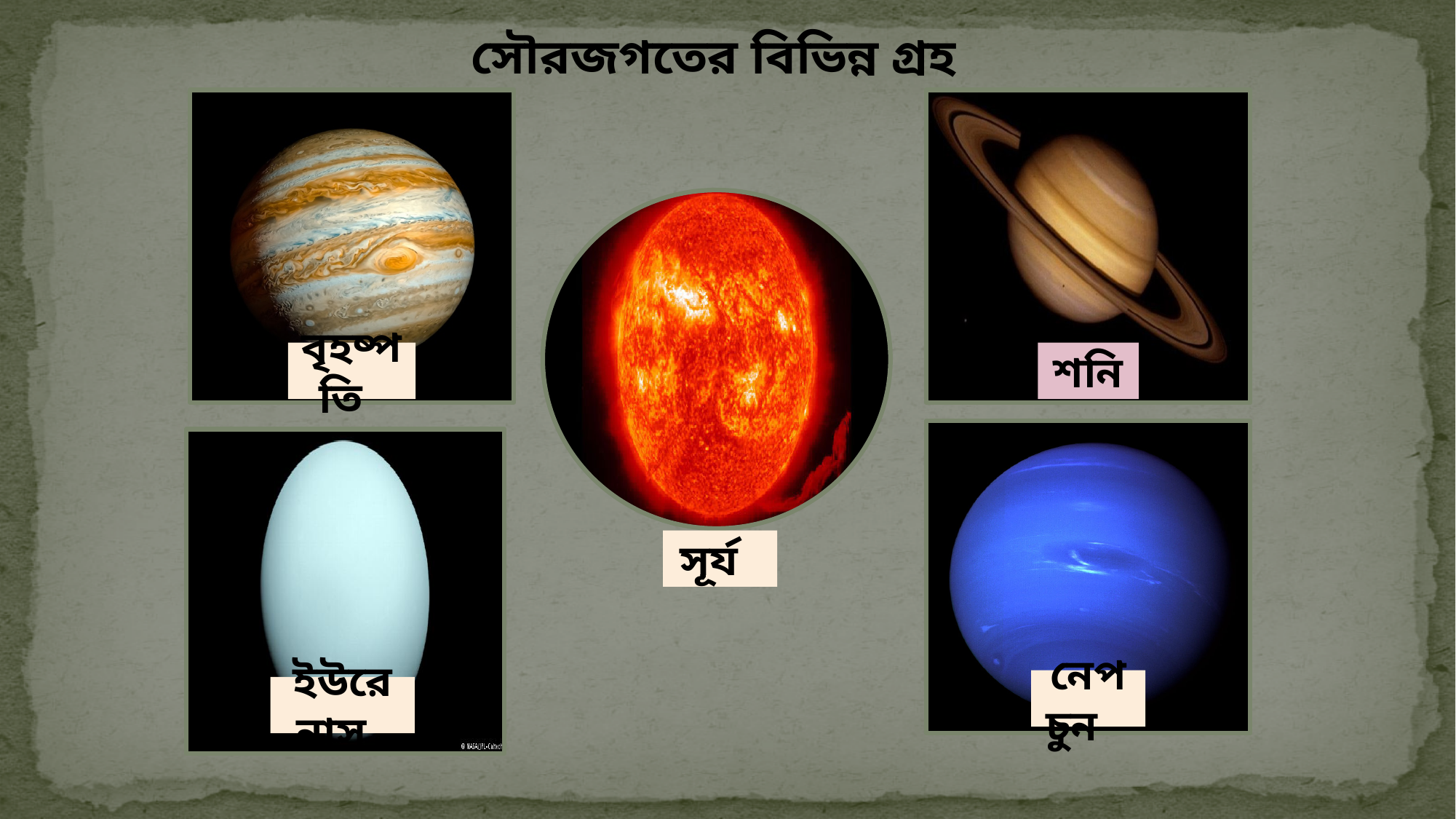

সৌরজগতের বিভিন্ন গ্রহ

শনি
বৃহষ্পতি

সূর্য
নেপচুন
ইউরেনাস